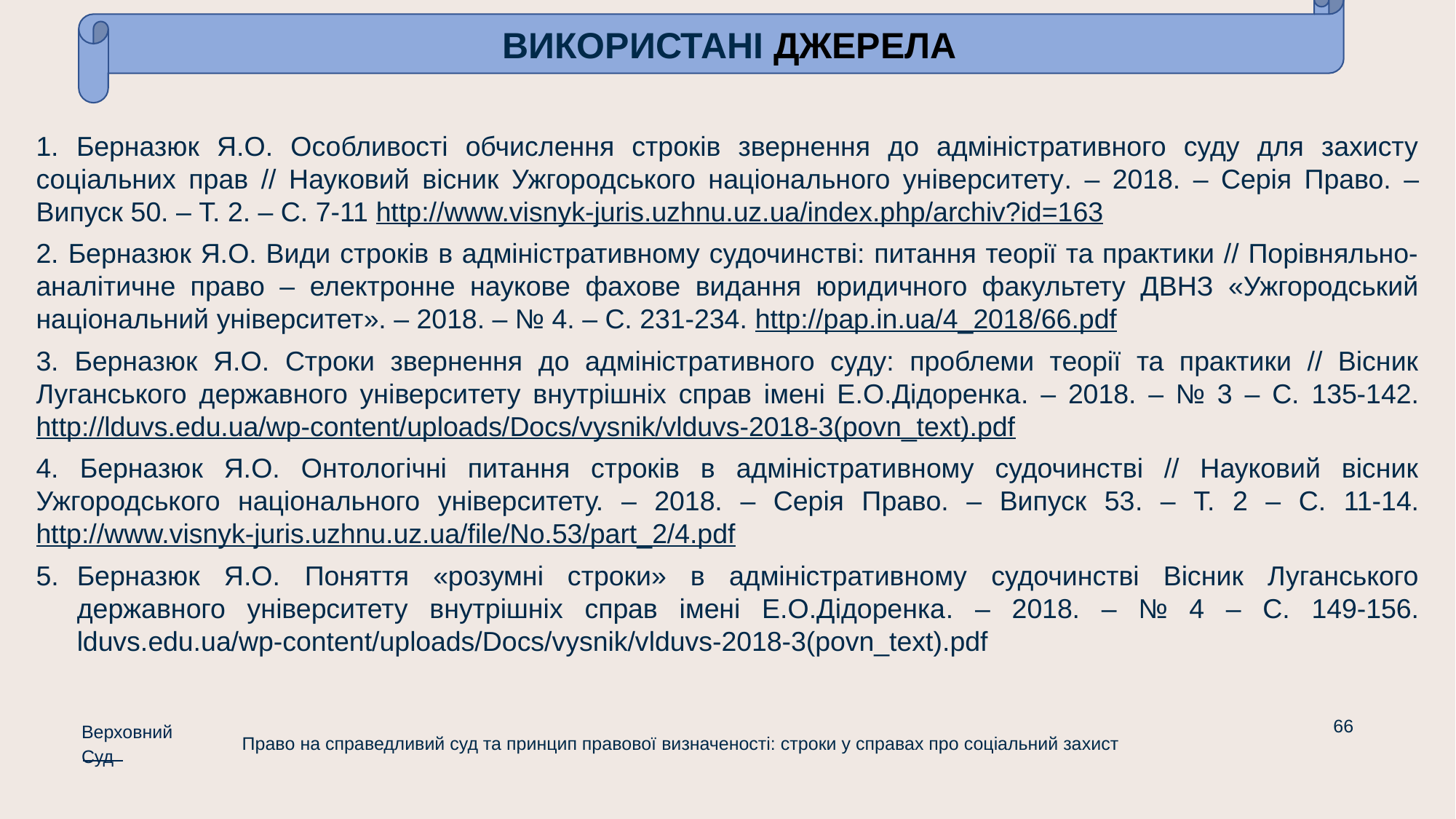

ВИКОРИСТАНІ ДЖЕРЕЛА
1. Берназюк Я.О. Особливості обчислення строків звернення до адміністративного суду для захисту соціальних прав // Науковий вісник Ужгородського національного університету. – 2018. – Серія Право. – Випуск 50. – Т. 2. ‒ С. 7-11 http://www.visnyk-juris.uzhnu.uz.ua/index.php/archiv?id=163
2. Берназюк Я.О. Види строків в адміністративному судочинстві: питання теорії та практики // Порівняльно-аналітичне право – електронне наукове фахове видання юридичного факультету ДВНЗ «Ужгородський національний університет». ‒ 2018. ‒ № 4. – С. 231-234. http://pap.in.ua/4_2018/66.pdf
3. Берназюк Я.О. Строки звернення до адміністративного суду: проблеми теорії та практики // Вісник Луганського державного університету внутрішніх справ імені Е.О.Дідоренка. – 2018. – № 3 – С. 135-142. http://lduvs.edu.ua/wp-content/uploads/Docs/vysnik/vlduvs-2018-3(povn_text).pdf
4. Берназюк Я.О. Онтологічні питання строків в адміністративному судочинстві // Науковий вісник Ужгородського національного університету. – 2018. – Серія Право. – Випуск 53. – Т. 2 ‒ С. 11-14. http://www.visnyk-juris.uzhnu.uz.ua/file/No.53/part_2/4.pdf
Берназюк Я.О. Поняття «розумні строки» в адміністративному судочинстві Вісник Луганського державного університету внутрішніх справ імені Е.О.Дідоренка. – 2018. – № 4 – С. 149-156. lduvs.edu.ua/wp-content/uploads/Docs/vysnik/vlduvs-2018-3(povn_text).pdf
66
Верховний Суд
Право на справедливий суд та принцип правової визначеності: строки у справах про соціальний захист